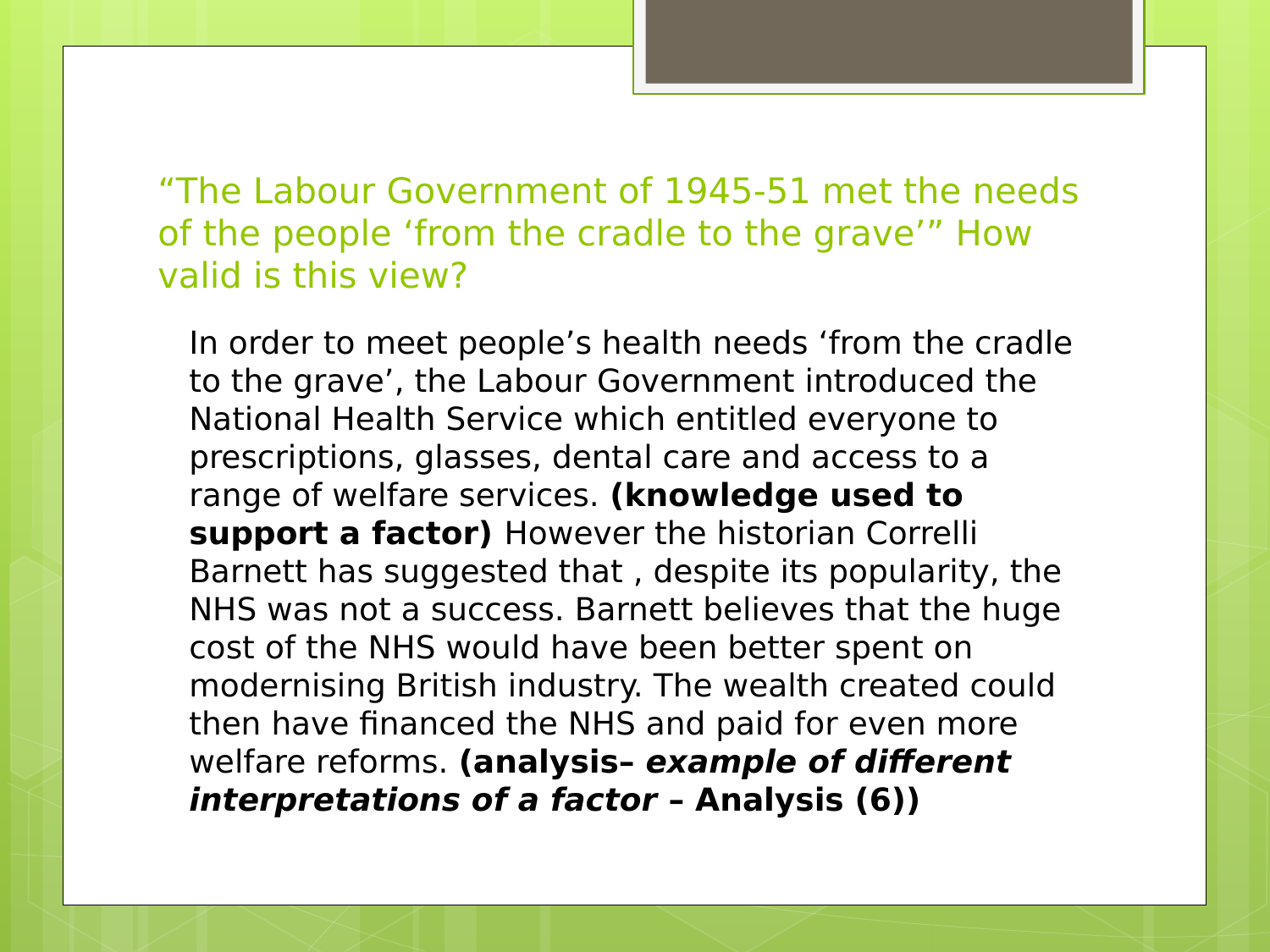

# “The Labour Government of 1945-51 met the needs of the people ‘from the cradle to the grave’” How valid is this view?

In order to meet people’s health needs ‘from the cradle to the grave’, the Labour Government introduced the National Health Service which entitled everyone to prescriptions, glasses, dental care and access to a range of welfare services. (knowledge used to support a factor) However the historian Correlli Barnett has suggested that , despite its popularity, the NHS was not a success. Barnett believes that the huge cost of the NHS would have been better spent on modernising British industry. The wealth created could then have financed the NHS and paid for even more welfare reforms. (analysis– example of different interpretations of a factor – Analysis (6))